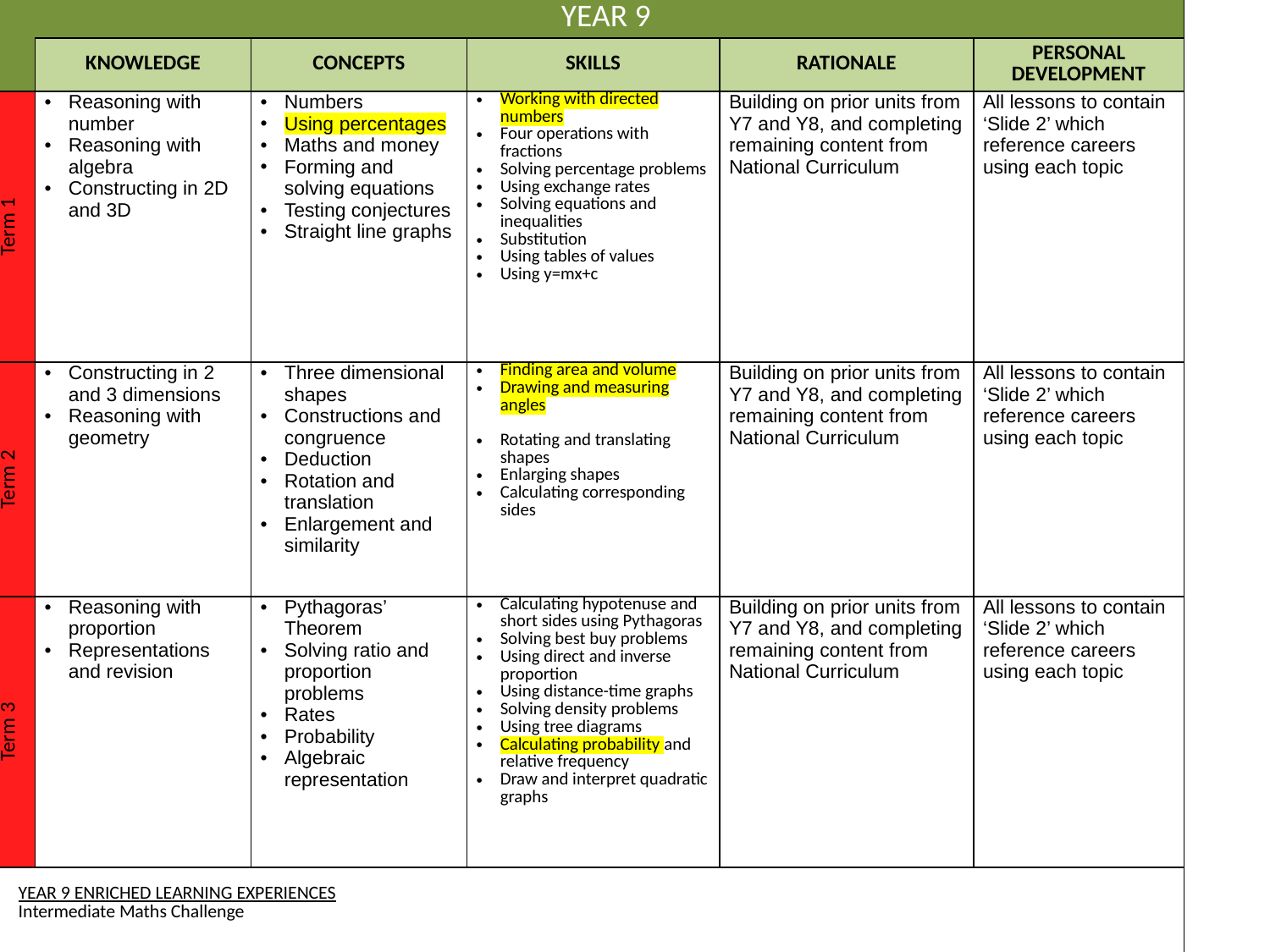

|  | YEAR 9 |  |  |  |  |
| --- | --- | --- | --- | --- | --- |
|  | KNOWLEDGE | CONCEPTS | SKILLS | RATIONALE | PERSONAL DEVELOPMENT |
| Term 1 | Reasoning with number Reasoning with algebra Constructing in 2D and 3D | Numbers Using percentages Maths and money Forming and solving equations Testing conjectures Straight line graphs | Working with directed numbers Four operations with fractions Solving percentage problems Using exchange rates Solving equations and inequalities Substitution Using tables of values Using y=mx+c | Building on prior units from Y7 and Y8, and completing remaining content from National Curriculum | All lessons to contain ‘Slide 2’ which reference careers using each topic |
| Term 2 | Constructing in 2 and 3 dimensions Reasoning with geometry | Three dimensional shapes Constructions and congruence Deduction Rotation and translation Enlargement and similarity | Finding area and volume Drawing and measuring angles Rotating and translating shapes Enlarging shapes Calculating corresponding sides | Building on prior units from Y7 and Y8, and completing remaining content from National Curriculum | All lessons to contain ‘Slide 2’ which reference careers using each topic |
| Term 3 | Reasoning with proportion Representations and revision | Pythagoras’ Theorem Solving ratio and proportion problems Rates Probability Algebraic representation | Calculating hypotenuse and short sides using Pythagoras Solving best buy problems Using direct and inverse proportion Using distance-time graphs Solving density problems Using tree diagrams Calculating probability and relative frequency Draw and interpret quadratic graphs | Building on prior units from Y7 and Y8, and completing remaining content from National Curriculum | All lessons to contain ‘Slide 2’ which reference careers using each topic |
| YEAR 9 ENRICHED LEARNING EXPERIENCES Intermediate Maths Challenge |  |  |  |  |  |